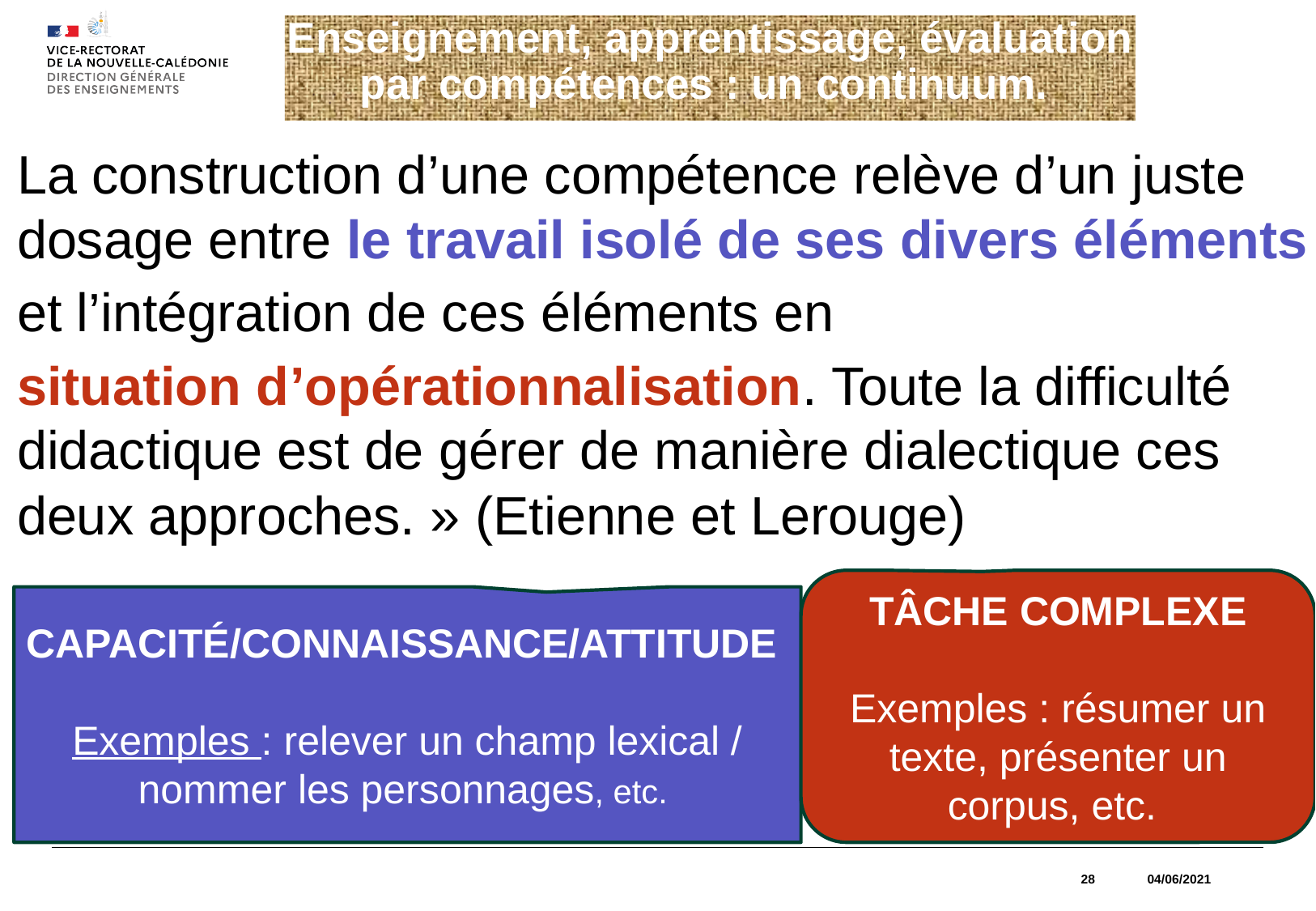

# Enseignement, apprentissage, évaluation par compétences : un continuum.
La construction d’une compétence relève d’un juste dosage entre le travail isolé de ses divers éléments
et l’intégration de ces éléments en
situation d’opérationnalisation. Toute la difficulté didactique est de gérer de manière dialectique ces deux approches. » (Etienne et Lerouge)

TÂCHE COMPLEXE

Exemples : résumer un texte, présenter un corpus, etc.
CAPACITÉ/CONNAISSANCE/ATTITUDE

Exemples : relever un champ lexical / nommer les personnages, etc.

28
04/06/2021